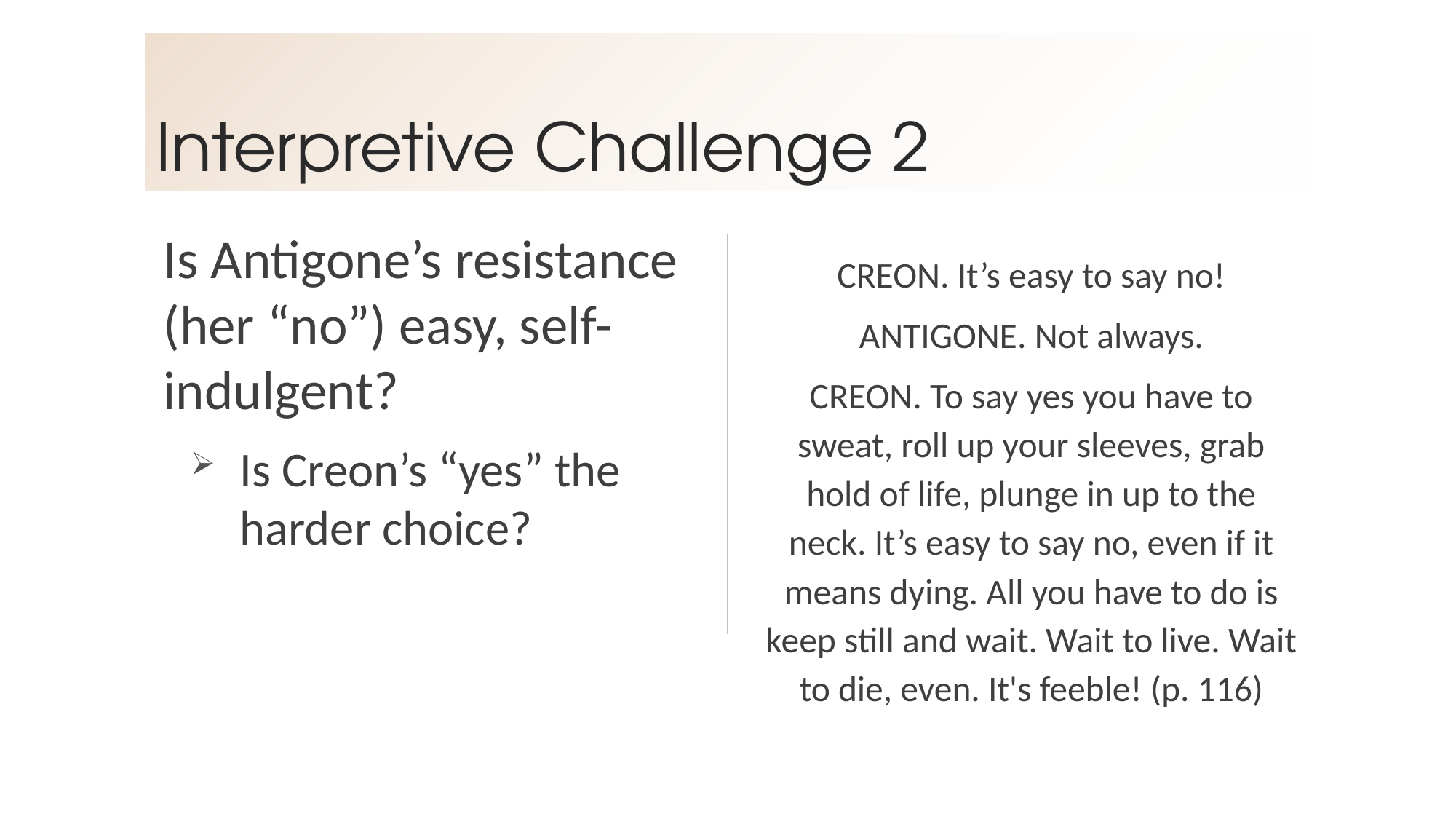

# Interpretive Challenge 2
Is Antigone’s resistance (her “no”) easy, self-indulgent?
Is Creon’s “yes” the harder choice?
CREON. It’s easy to say no!
ANTIGONE. Not always.
CREON. To say yes you have to sweat, roll up your sleeves, grab hold of life, plunge in up to the neck. It’s easy to say no, even if it means dying. All you have to do is keep still and wait. Wait to live. Wait to die, even. It's feeble! (p. 116)